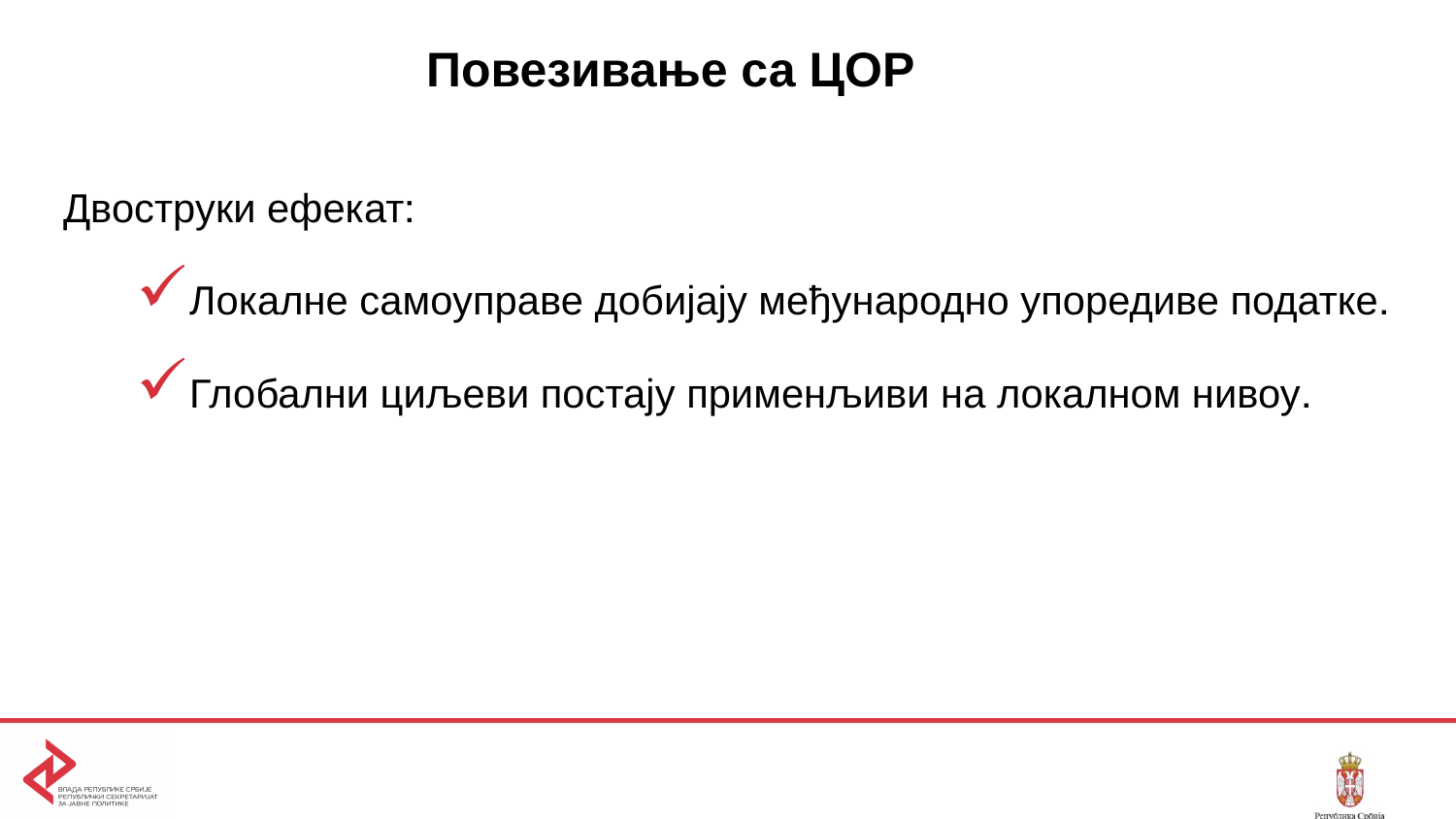

Повезивање са ЦОР

Двоструки ефекат:

Локалне самоуправе добијају међународно упоредиве податке.

Глобални циљеви постају применљиви на локалном нивоу.